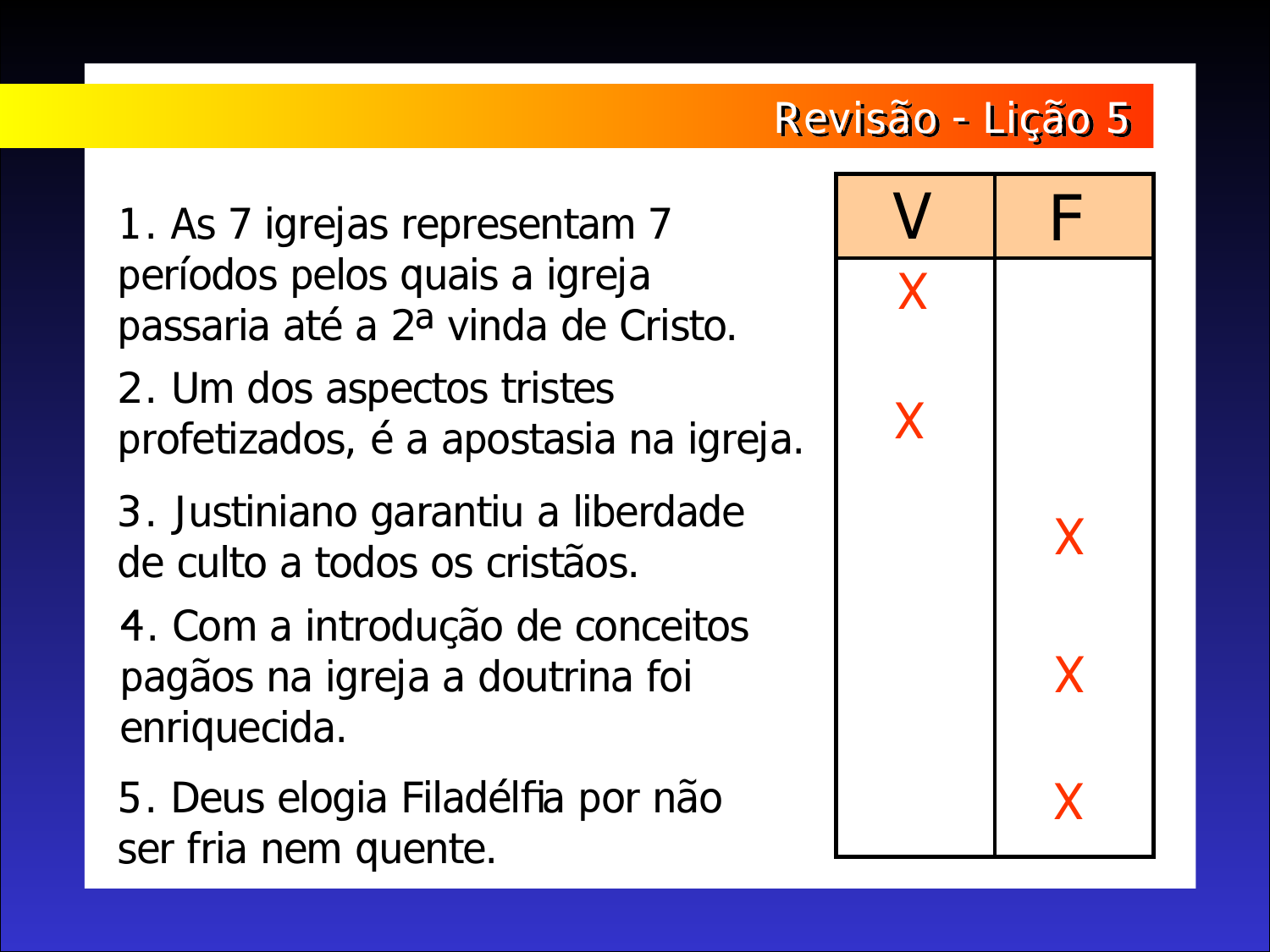

Revisão - Lição 5
V
F

1. As 7 igrejas representam 7 períodos pelos quais a igreja passaria até a 2ª vinda de Cristo.
X
2. Um dos aspectos tristes profetizados, é a apostasia na igreja.
X
3. Justiniano garantiu a liberdade de culto a todos os cristãos.
X
4. Com a introdução de conceitos pagãos na igreja a doutrina foi enriquecida.
X
X
5. Deus elogia Filadélfia por não ser fria nem quente.